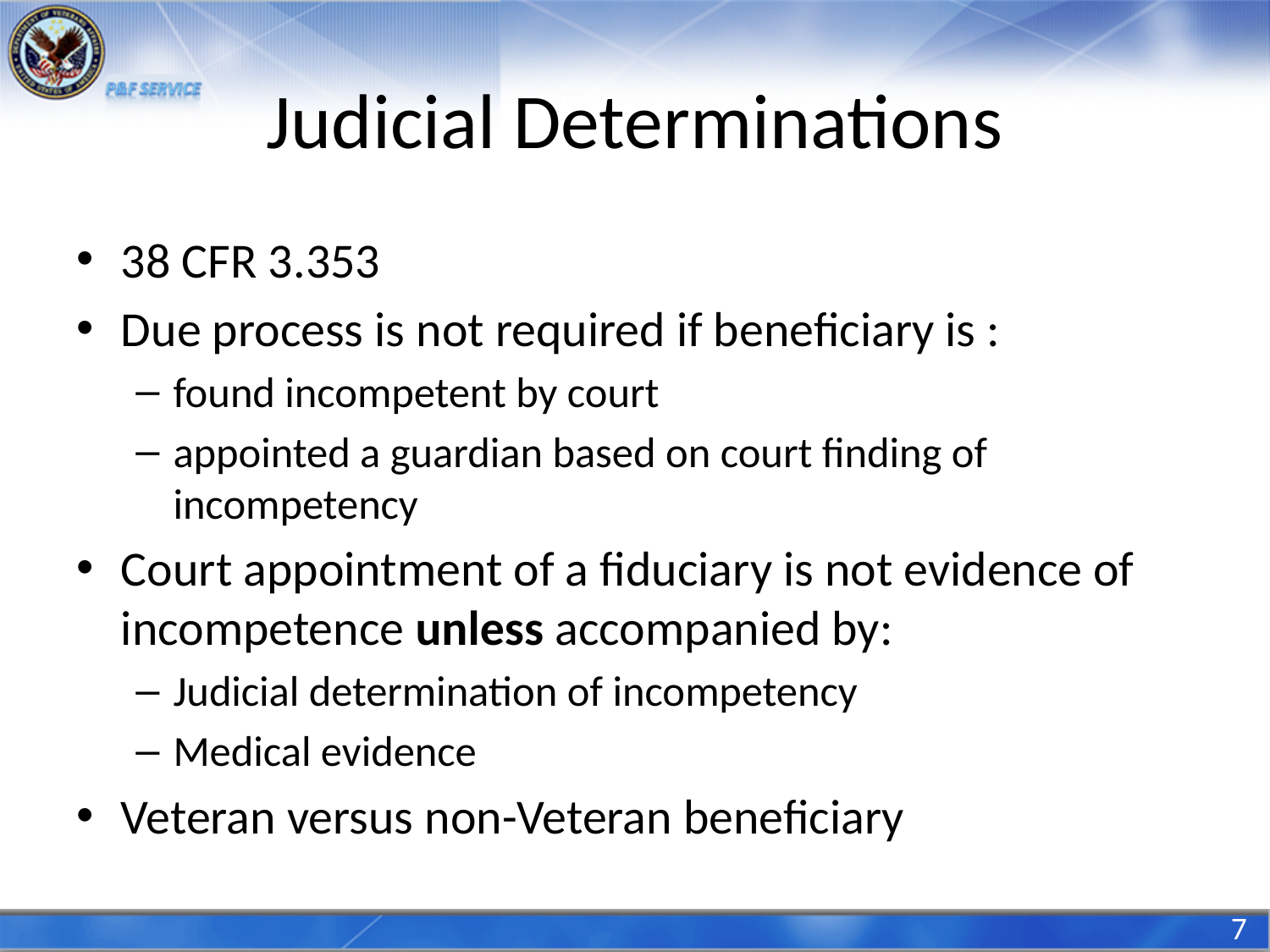

# Judicial Determinations
38 CFR 3.353
Due process is not required if beneficiary is :
found incompetent by court
appointed a guardian based on court finding of incompetency
Court appointment of a fiduciary is not evidence of incompetence unless accompanied by:
Judicial determination of incompetency
Medical evidence
Veteran versus non-Veteran beneficiary

7